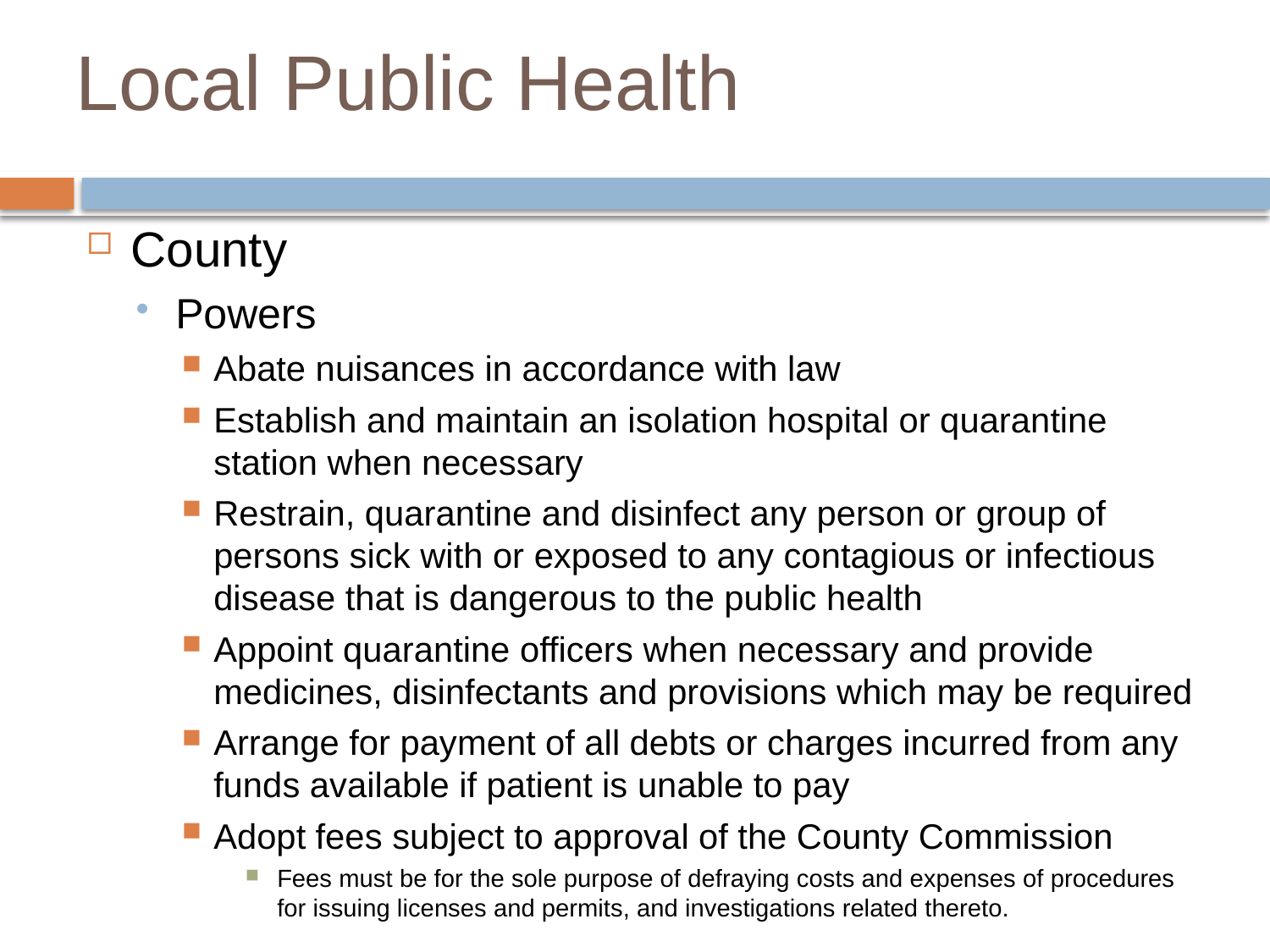

# Local Public Health
County
Powers
Abate nuisances in accordance with law
Establish and maintain an isolation hospital or quarantine station when necessary
Restrain, quarantine and disinfect any person or group of persons sick with or exposed to any contagious or infectious disease that is dangerous to the public health
Appoint quarantine officers when necessary and provide medicines, disinfectants and provisions which may be required
Arrange for payment of all debts or charges incurred from any funds available if patient is unable to pay
Adopt fees subject to approval of the County Commission
Fees must be for the sole purpose of defraying costs and expenses of procedures for issuing licenses and permits, and investigations related thereto.